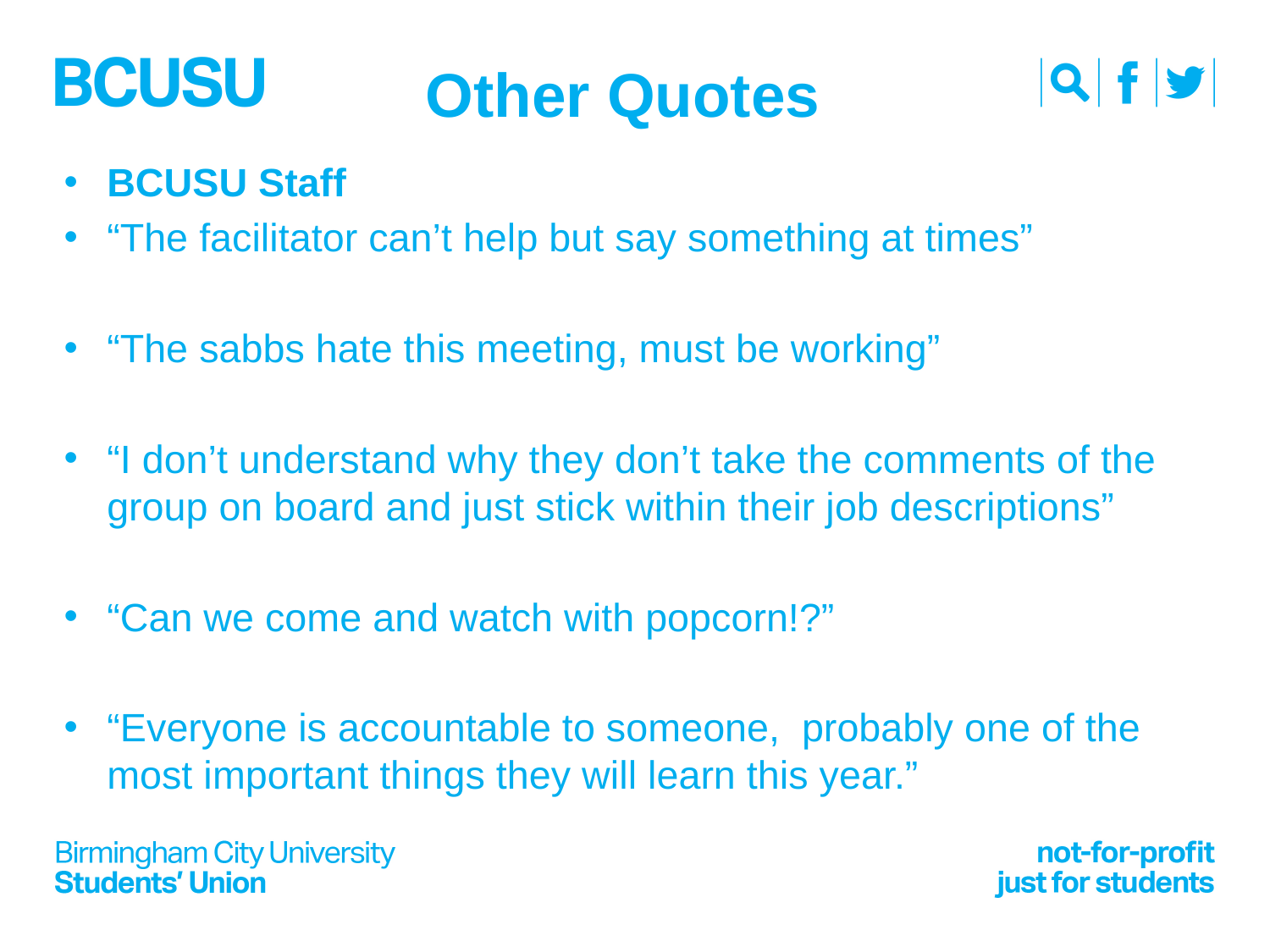

# Other Quotes
BCUSU Staff
“The facilitator can’t help but say something at times”

“The sabbs hate this meeting, must be working”

“I don’t understand why they don’t take the comments of the group on board and just stick within their job descriptions”

“Can we come and watch with popcorn!?”

“Everyone is accountable to someone,  probably one of the most important things they will learn this year.”